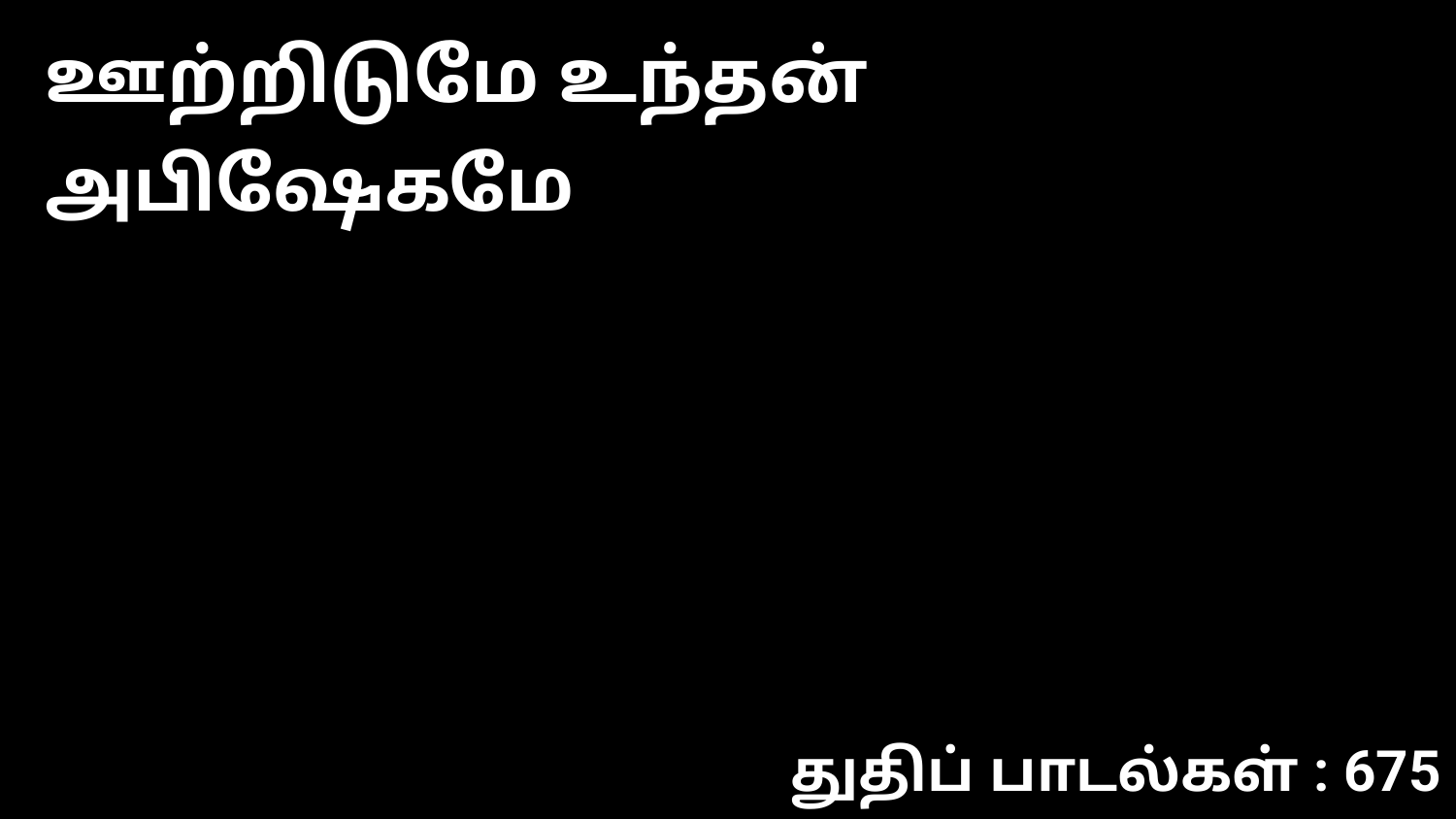

ஊற்றிடுமே உந்தன் அபிஷேகமே
துதிப் பாடல்கள் : 675